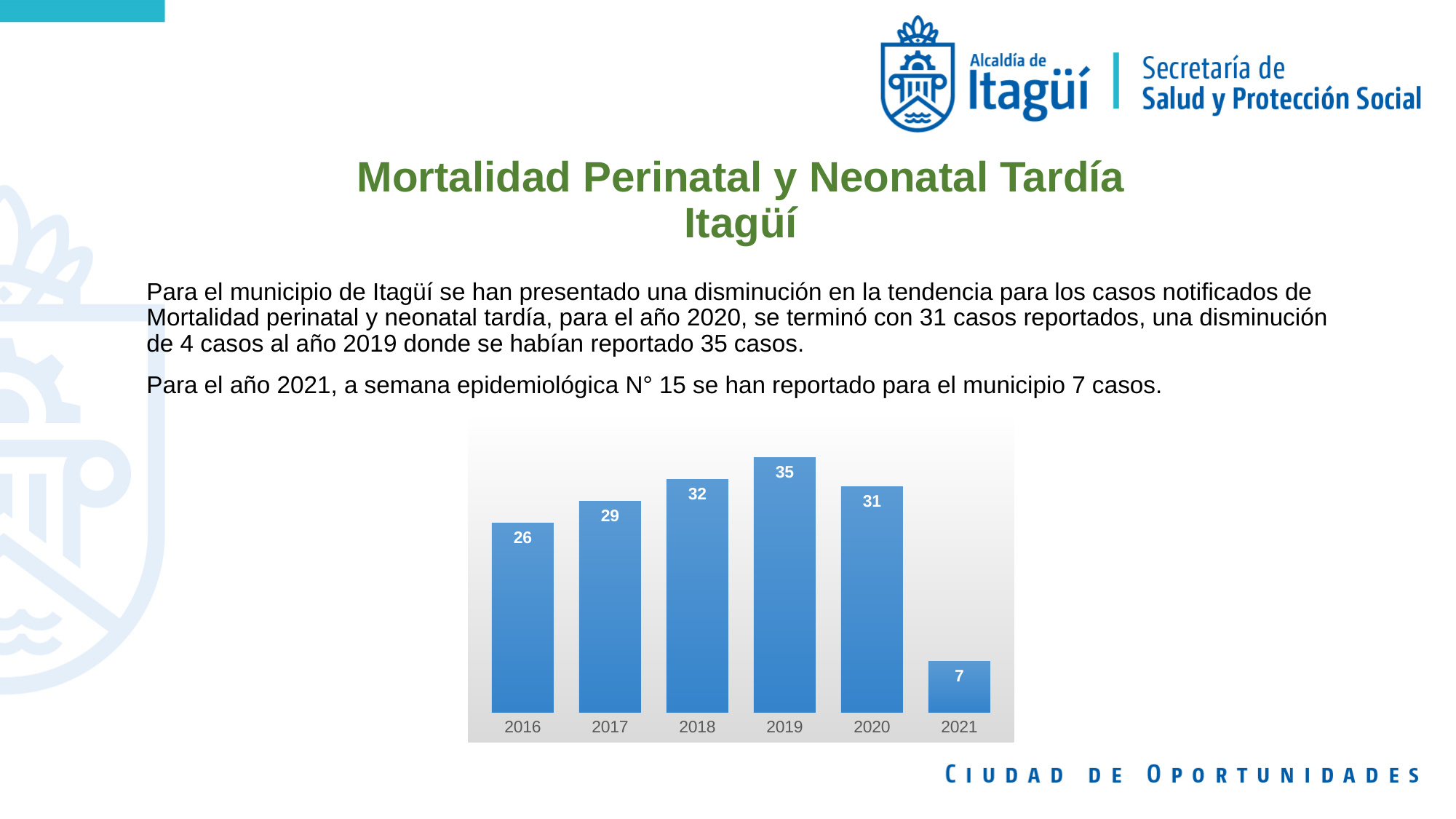

# Mortalidad Perinatal y Neonatal Tardía Itagüí
Para el municipio de Itagüí se han presentado una disminución en la tendencia para los casos notificados de Mortalidad perinatal y neonatal tardía, para el año 2020, se terminó con 31 casos reportados, una disminución de 4 casos al año 2019 donde se habían reportado 35 casos.
Para el año 2021, a semana epidemiológica N° 15 se han reportado para el municipio 7 casos.

### Chart

| Category |  |
|---|---|
| 2016 | 26.0 |
| 2017 | 29.0 |
| 2018 | 32.0 |
| 2019 | 35.0 |
| 2020 | 31.0 |
| 2021 | 7.0 |